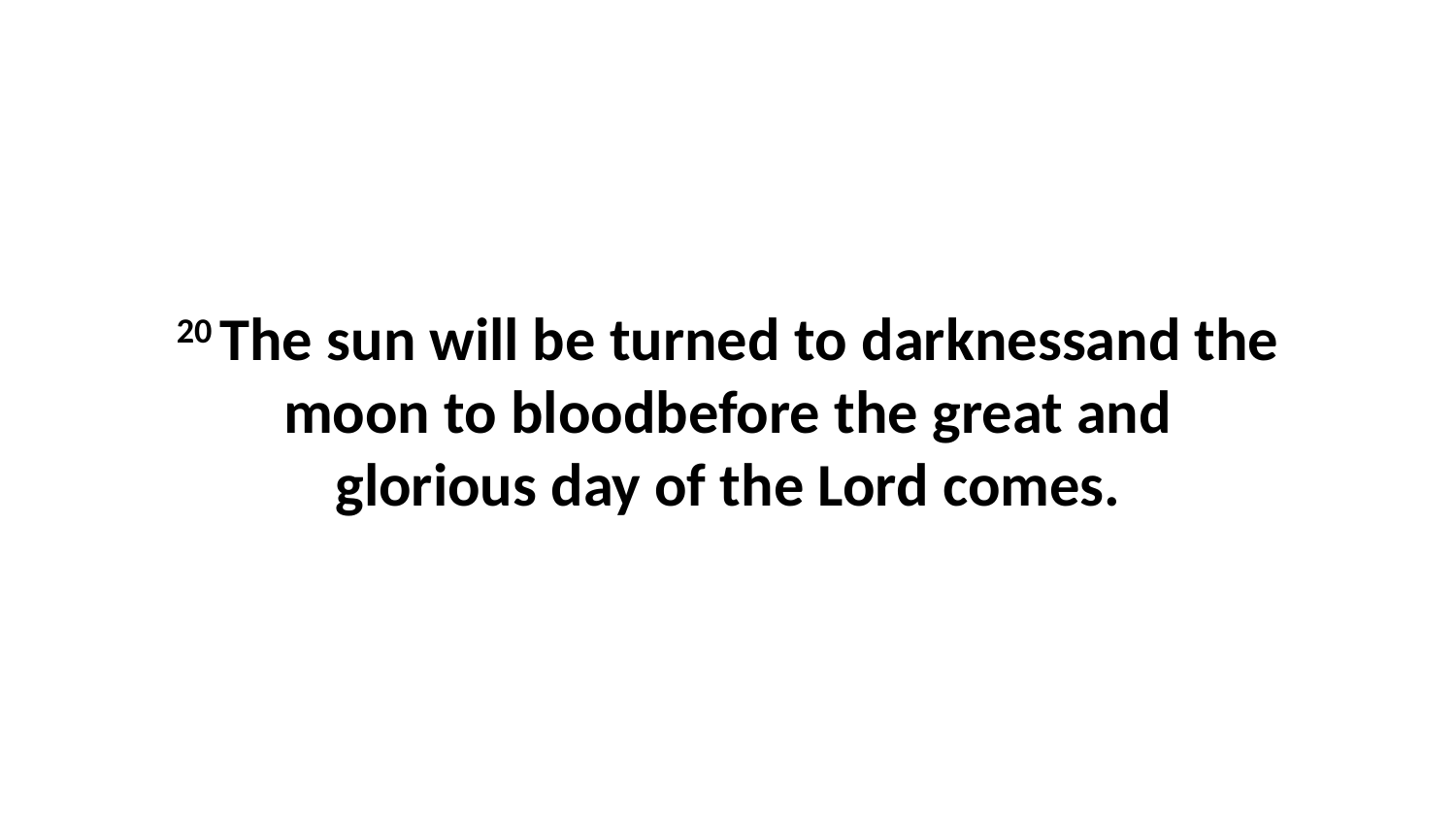

20 The sun will be turned to darknessand the moon to bloodbefore the great and glorious day of the Lord comes.